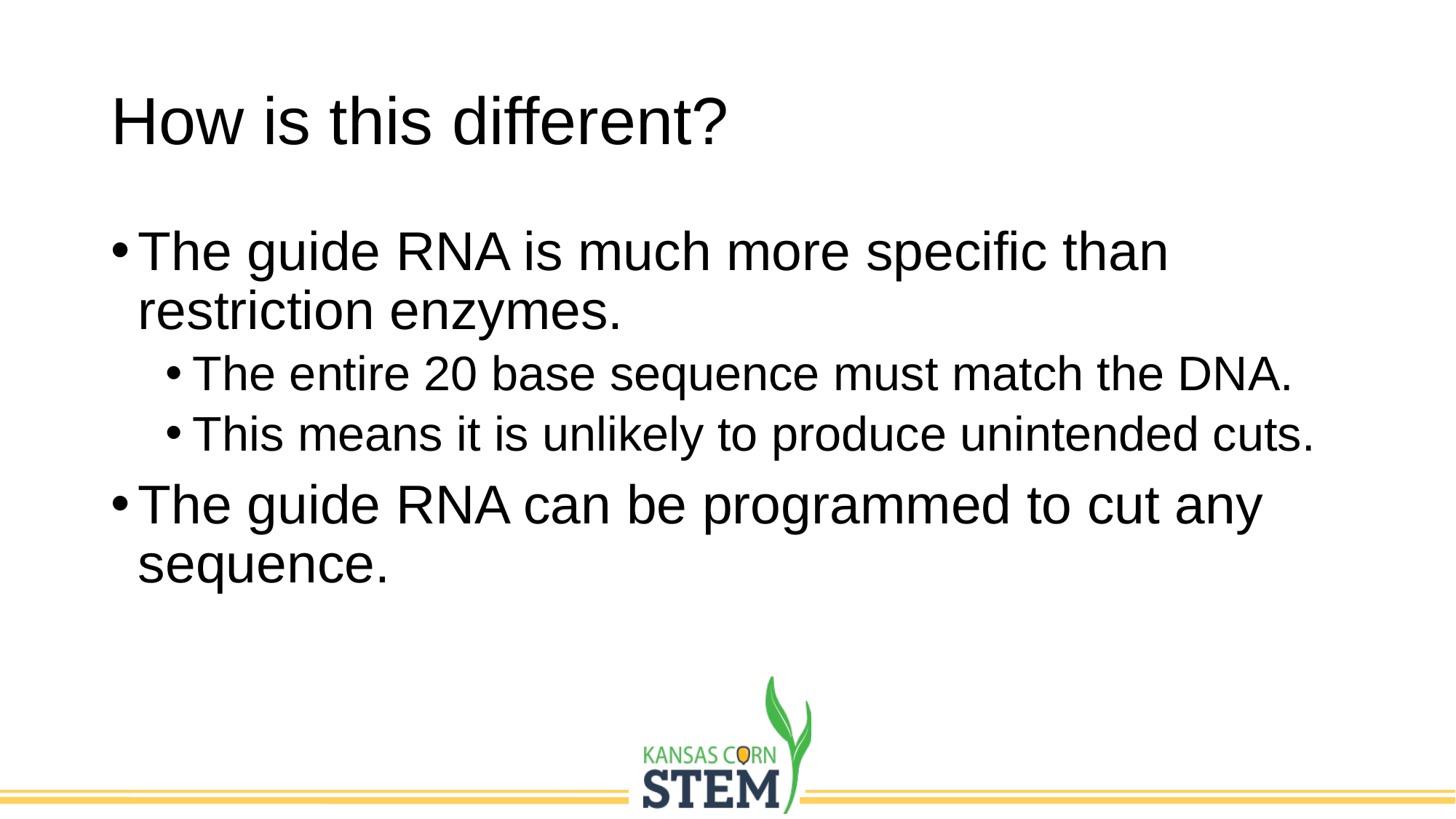

# How is this different?
The guide RNA is much more specific than restriction enzymes.
The entire 20 base sequence must match the DNA.
This means it is unlikely to produce unintended cuts.
The guide RNA can be programmed to cut any sequence.